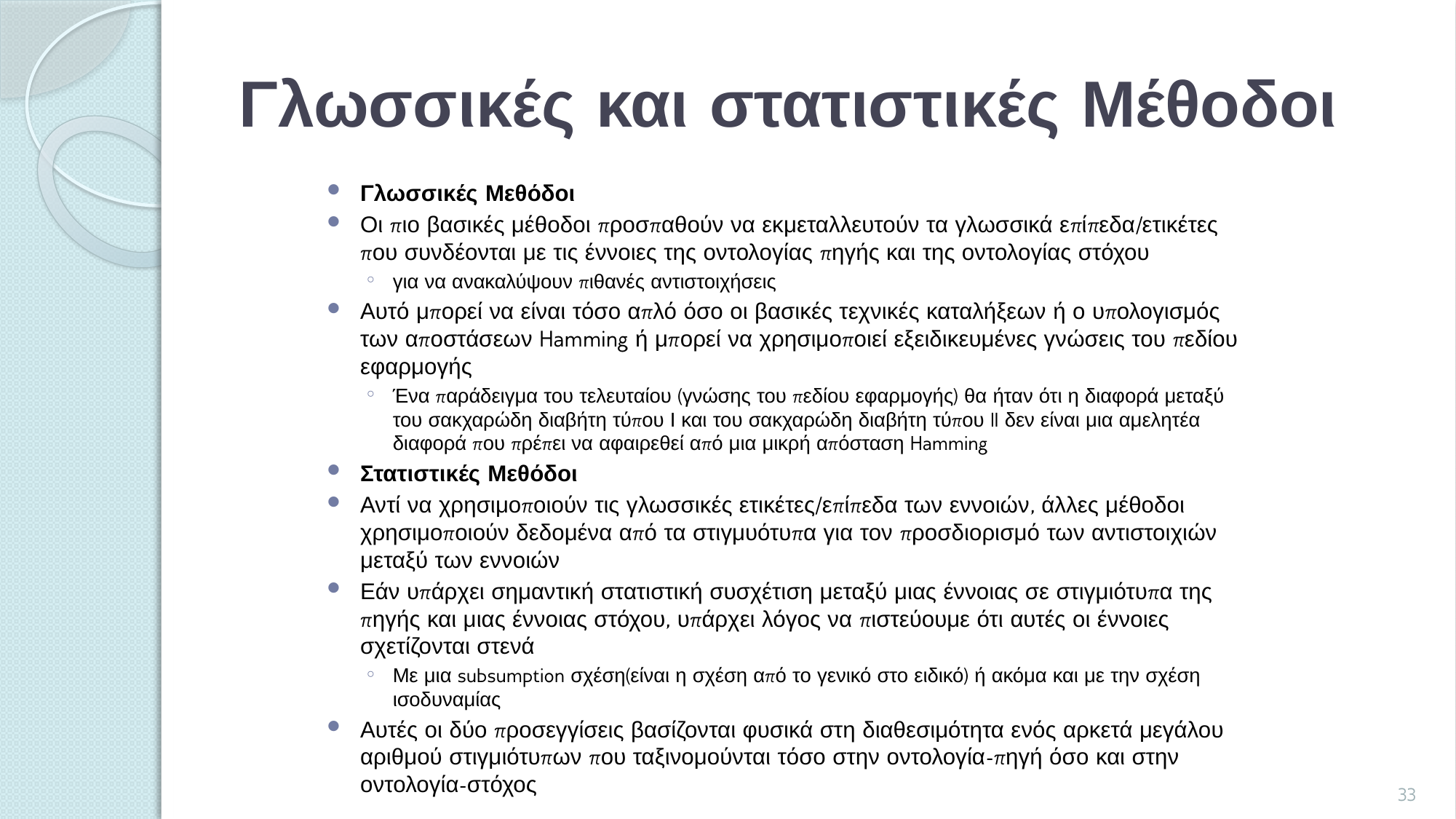

# Γλωσσικές και στατιστικές Μέθοδοι
Γλωσσικές Μεθόδοι
Οι πιο βασικές μέθοδοι προσπαθούν να εκμεταλλευτούν τα γλωσσικά επίπεδα/ετικέτες που συνδέονται με τις έννοιες της οντολογίας πηγής και της οντολογίας στόχου
για να ανακαλύψουν πιθανές αντιστοιχήσεις
Αυτό μπορεί να είναι τόσο απλό όσο οι βασικές τεχνικές καταλήξεων ή ο υπολογισμός των αποστάσεων Hamming ή μπορεί να χρησιμοποιεί εξειδικευμένες γνώσεις του πεδίου εφαρμογής
Ένα παράδειγμα του τελευταίου (γνώσης του πεδίου εφαρμογής) θα ήταν ότι η διαφορά μεταξύ του σακχαρώδη διαβήτη τύπου Ι και του σακχαρώδη διαβήτη τύπου II δεν είναι μια αμελητέα διαφορά που πρέπει να αφαιρεθεί από μια μικρή απόσταση Hamming
Στατιστικές Μεθόδοι
Αντί να χρησιμοποιούν τις γλωσσικές ετικέτες/επίπεδα των εννοιών, άλλες μέθοδοι χρησιμοποιούν δεδομένα από τα στιγμυότυπα για τον προσδιορισμό των αντιστοιχιών μεταξύ των εννοιών
Εάν υπάρχει σημαντική στατιστική συσχέτιση μεταξύ μιας έννοιας σε στιγμιότυπα της πηγής και μιας έννοιας στόχου, υπάρχει λόγος να πιστεύουμε ότι αυτές οι έννοιες σχετίζονται στενά
Με μια subsumption σχέση(είναι η σχέση από το γενικό στο ειδικό) ή ακόμα και με την σχέση ισοδυναμίας
Αυτές οι δύο προσεγγίσεις βασίζονται φυσικά στη διαθεσιμότητα ενός αρκετά μεγάλου αριθμού στιγμιότυπων που ταξινομούνται τόσο στην οντολογία-πηγή όσο και στην οντολογία-στόχος
33